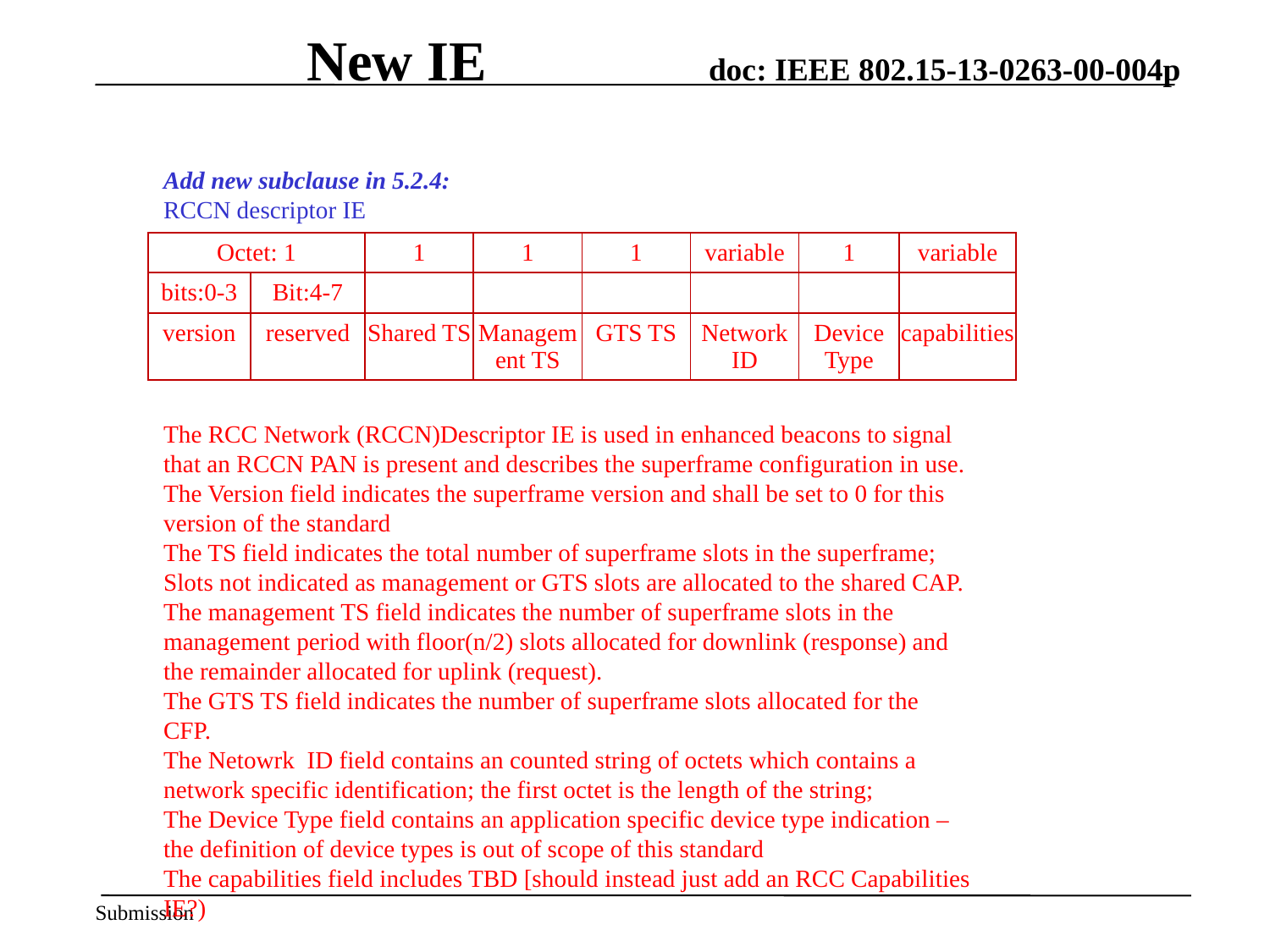

# New IE
Add new subclause in 5.2.4:
RCCN descriptor IE
| Octet: 1 |  | 1 | 1 | 1 | variable | 1 | variable |
| --- | --- | --- | --- | --- | --- | --- | --- |
| bits:0-3 | Bit:4-7 |  |  |  |  |  |  |
| version | reserved | Shared TS | Management TS | GTS TS | Network ID | Device Type | capabilities |
The RCC Network (RCCN)Descriptor IE is used in enhanced beacons to signal that an RCCN PAN is present and describes the superframe configuration in use.  The Version field indicates the superframe version and shall be set to 0 for this version of the standard
The TS field indicates the total number of superframe slots in the superframe; Slots not indicated as management or GTS slots are allocated to the shared CAP.
The management TS field indicates the number of superframe slots in the management period with floor(n/2) slots allocated for downlink (response) and the remainder allocated for uplink (request).
The GTS TS field indicates the number of superframe slots allocated for the CFP.
The Netowrk  ID field contains an counted string of octets which contains a network specific identification; the first octet is the length of the string;
The Device Type field contains an application specific device type indication – the definition of device types is out of scope of this standard
The capabilities field includes TBD [should instead just add an RCC Capabilities IE?)